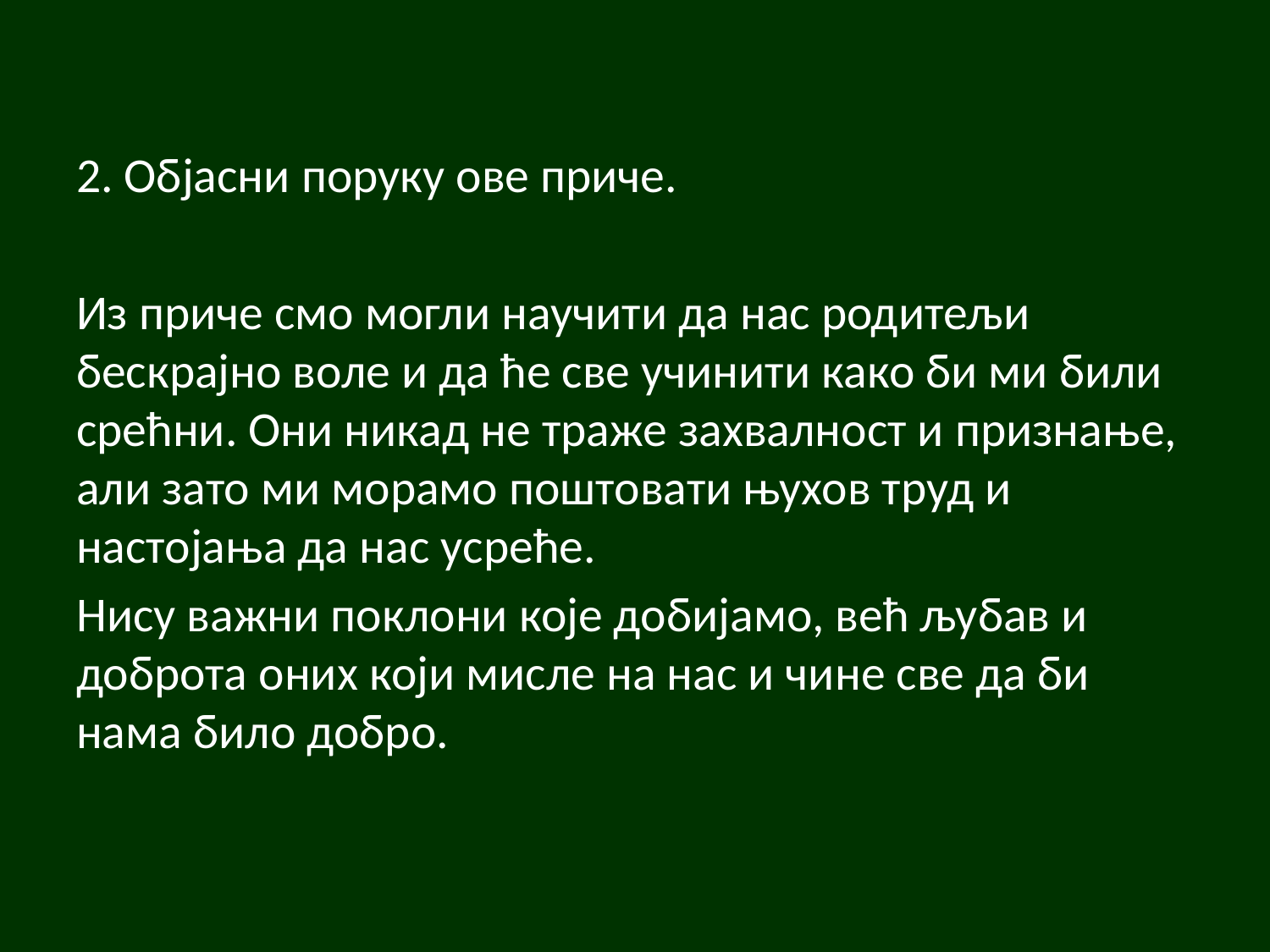

2. Објасни поруку ове приче.

Из приче смо могли научити да нас родитељи бескрајно воле и да ће све учинити како би ми били срећни. Они никад не траже захвалност и признање, али зато ми морамо поштовати њухов труд и настојања да нас усреће.
Нису важни поклони које добијамо, већ љубав и доброта оних који мисле на нас и чине све да би нама било добро.